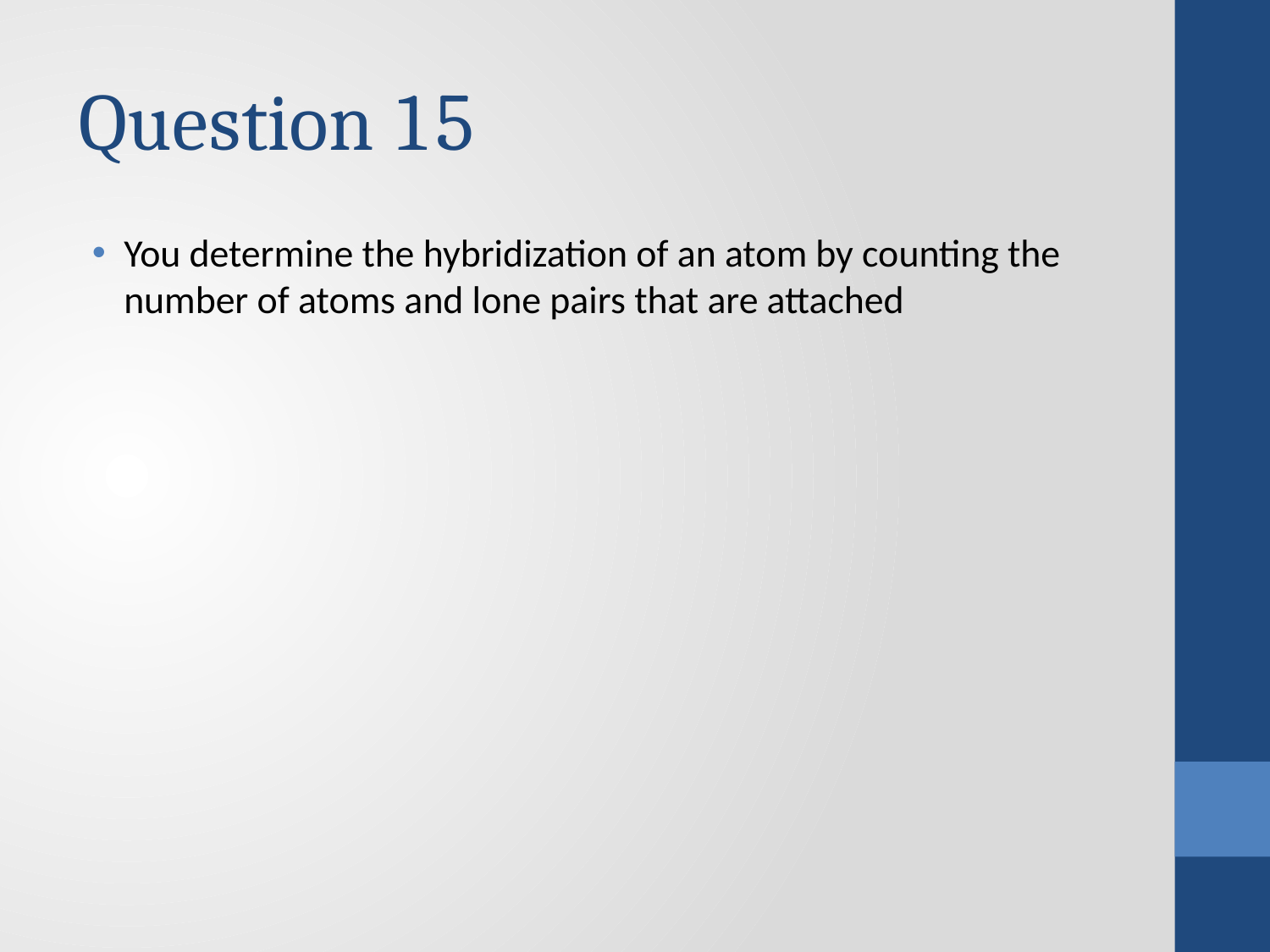

# Question 15
You determine the hybridization of an atom by counting the number of atoms and lone pairs that are attached